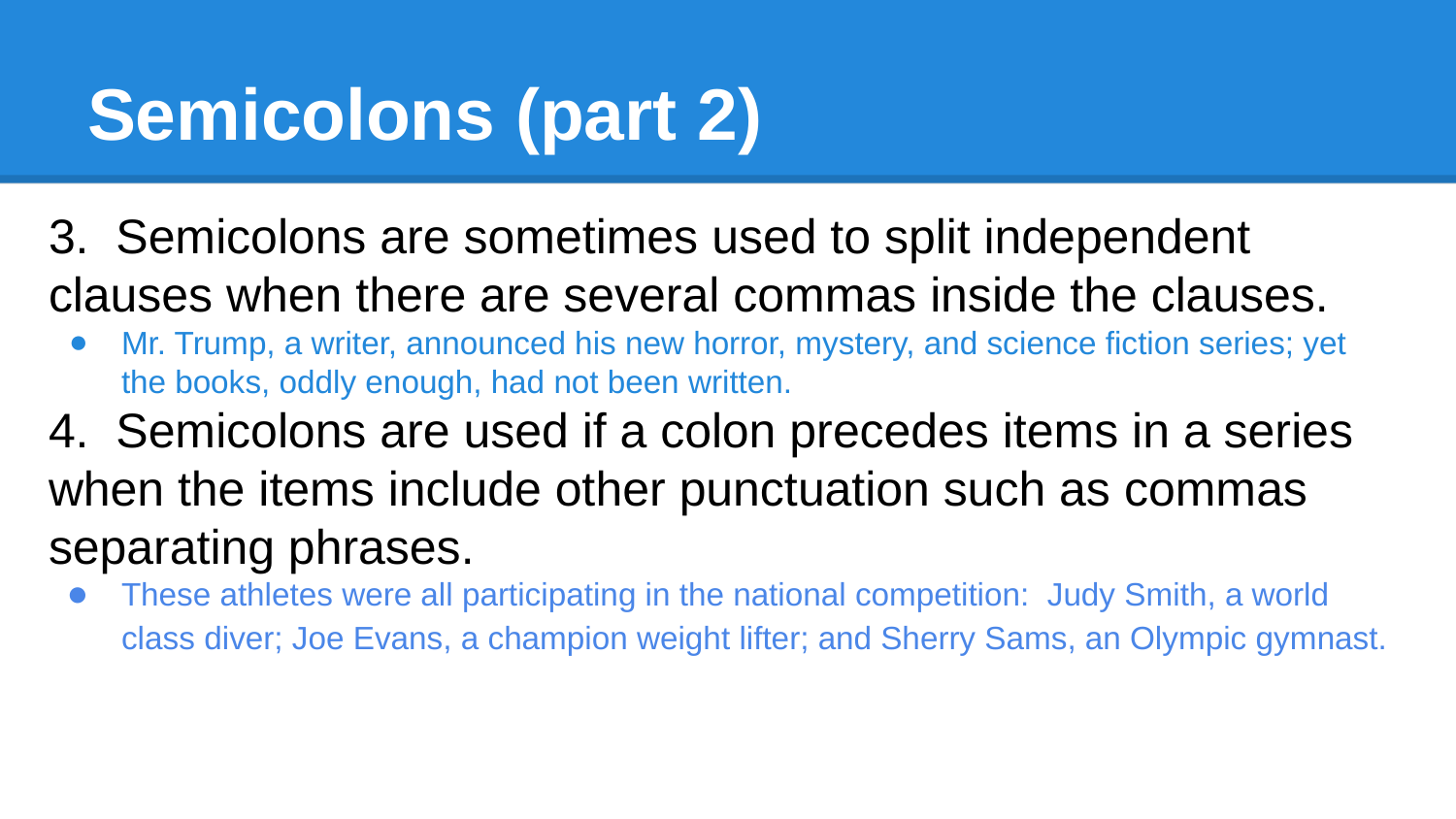

# Semicolons (part 2)
3.  Semicolons are sometimes used to split independent clauses when there are several commas inside the clauses.
Mr. Trump, a writer, announced his new horror, mystery, and science fiction series; yet the books, oddly enough, had not been written.
4.  Semicolons are used if a colon precedes items in a series when the items include other punctuation such as commas separating phrases.
These athletes were all participating in the national competition:  Judy Smith, a world class diver; Joe Evans, a champion weight lifter; and Sherry Sams, an Olympic gymnast.